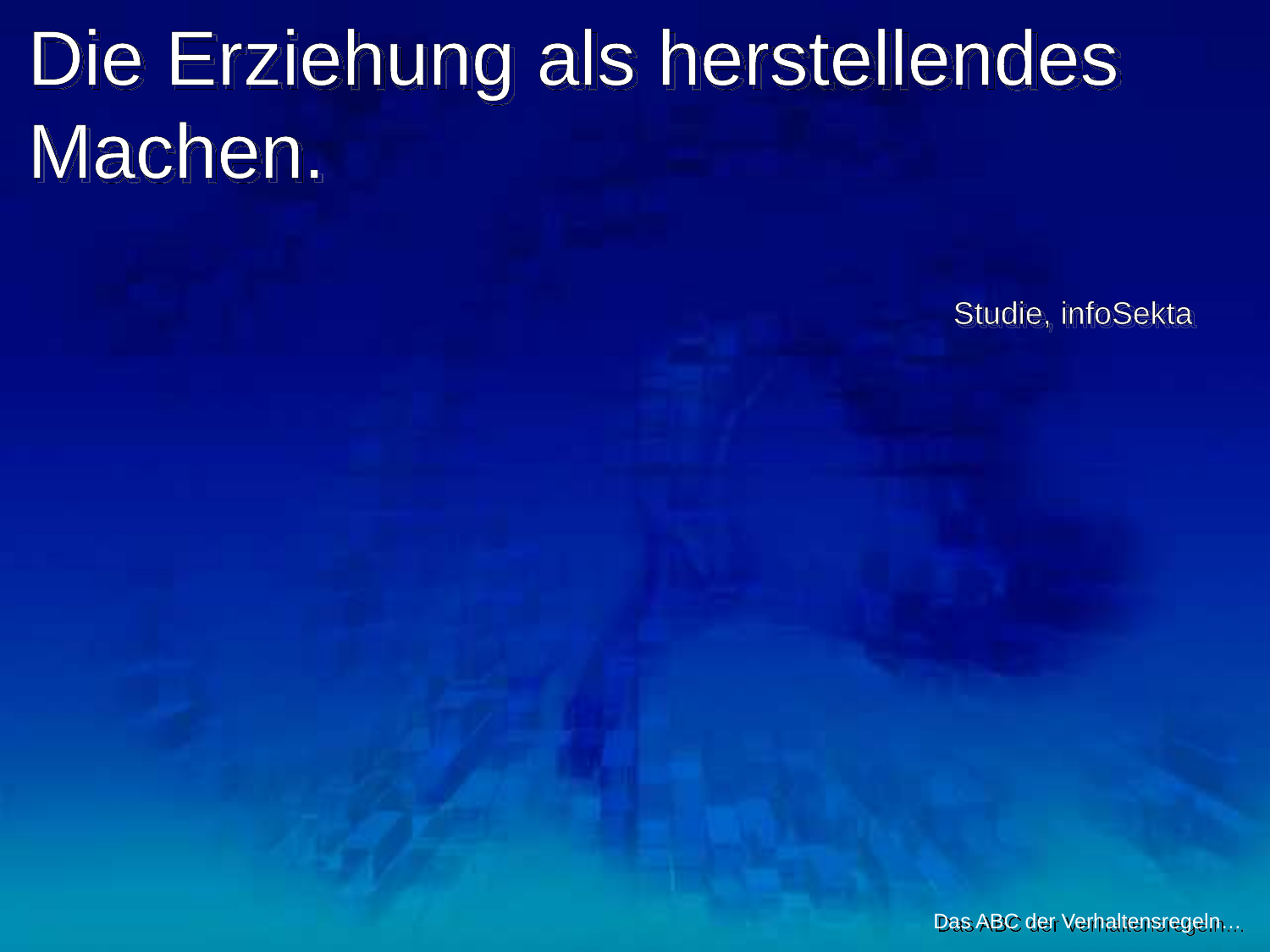

Die Erziehung als herstellendes Machen.
Studie, infoSekta
Das ABC der Verhaltensregeln…